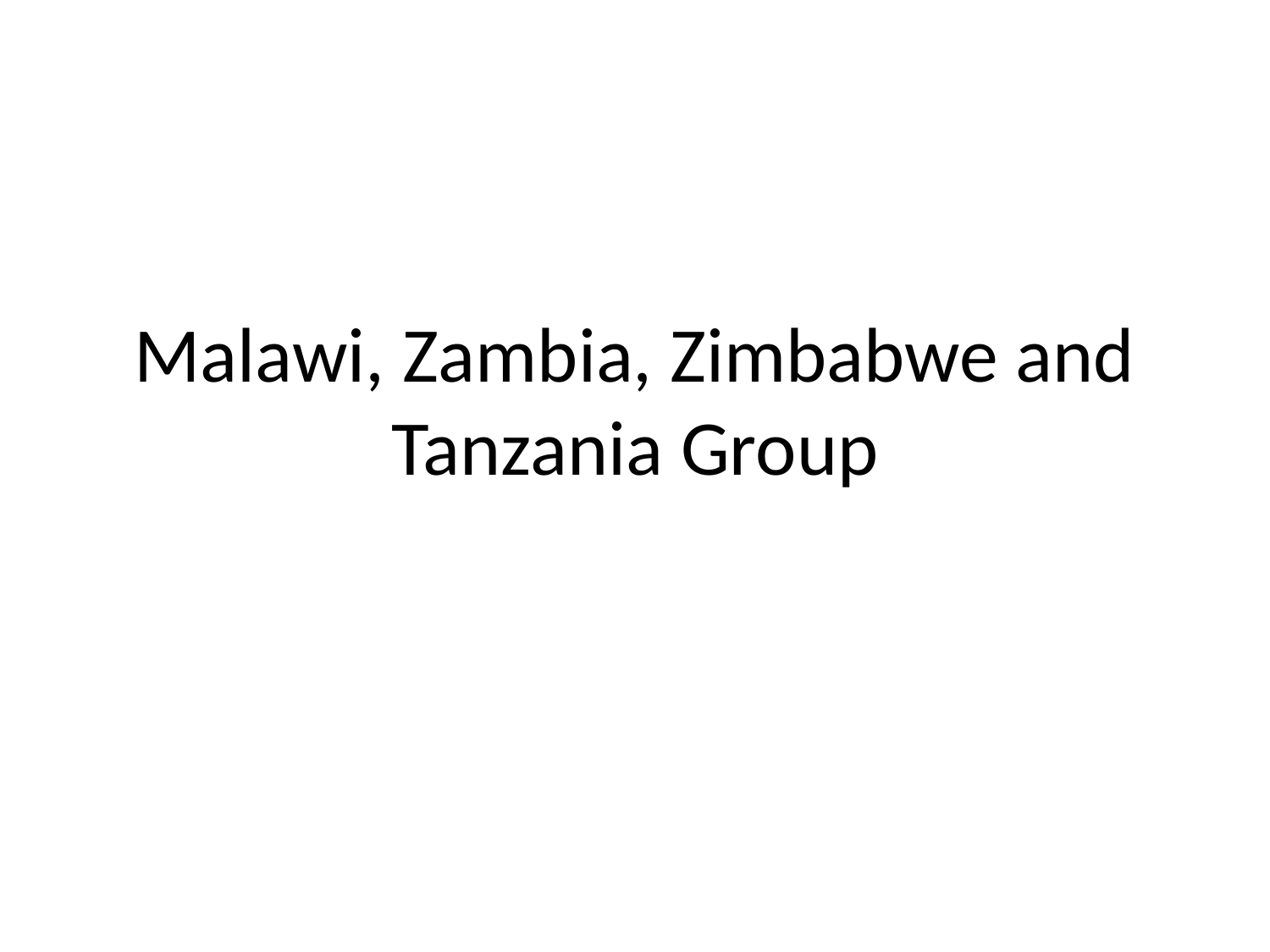

# Malawi, Zambia, Zimbabwe and Tanzania Group